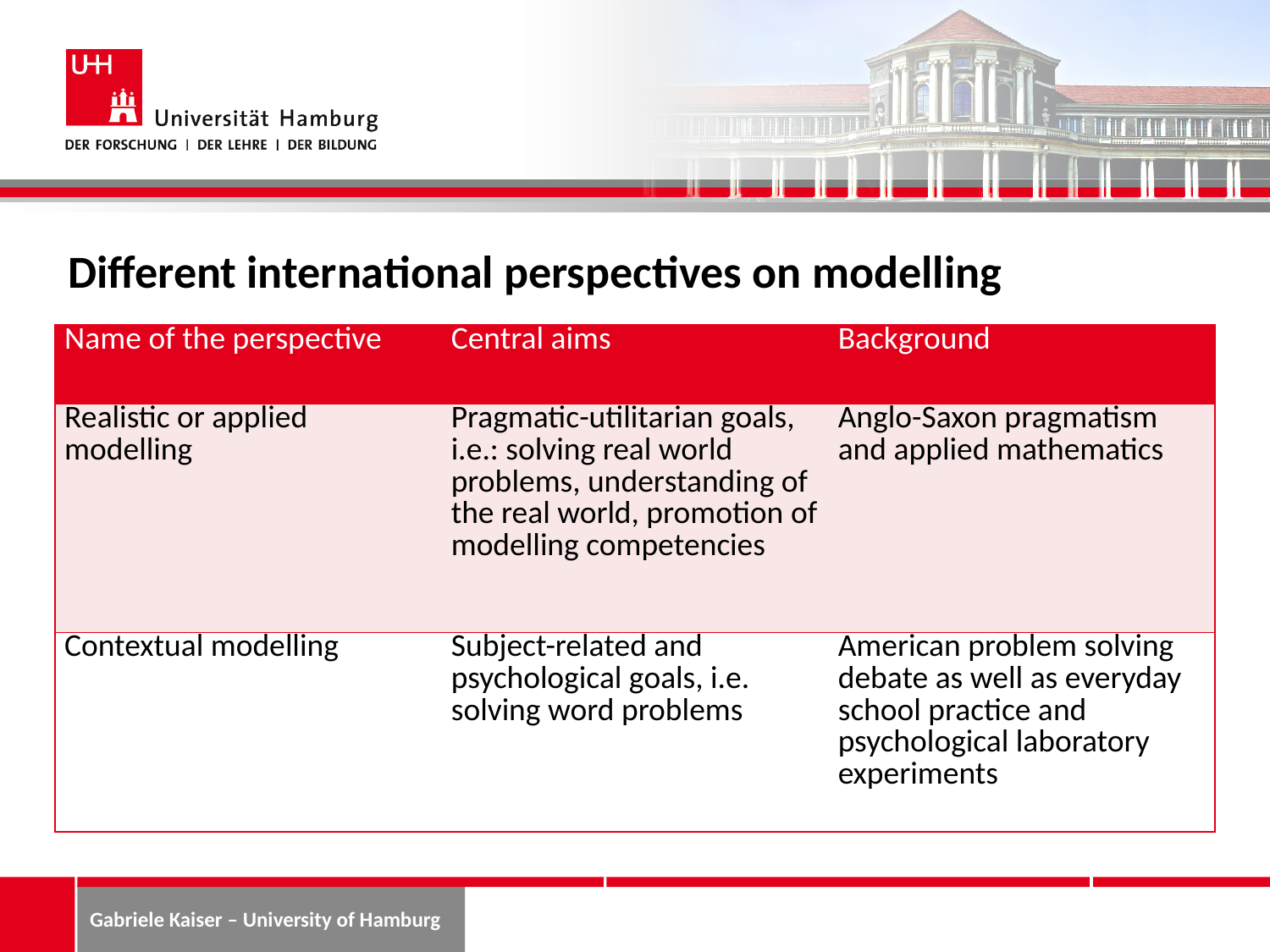

# Different international perspectives on modelling
| Name of the perspective | Central aims | Background |
| --- | --- | --- |
| Realistic or applied modelling | Pragmatic-utilitarian goals, i.e.: solving real world problems, under­standing of the real world, promotion of modelling competencies | Anglo-Saxon pragmatism and applied mathematics |
| Contextual modelling | Subject-related and psychological goals, i.e. solving word problems | American problem solving debate as well as everyday school practice and psychological laboratory experiments |